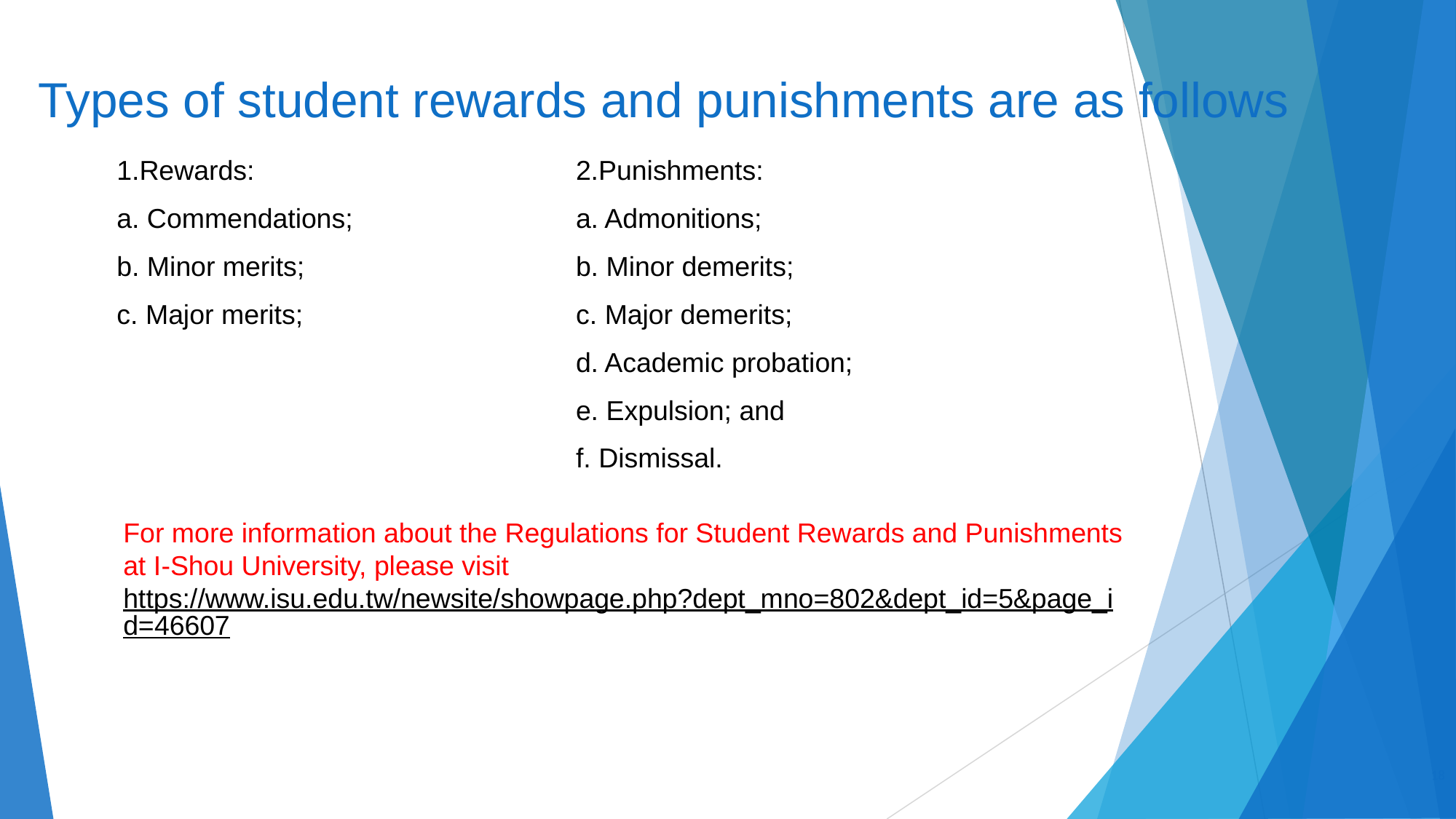

# Types of student rewards and punishments are as follows
1.Rewards:
a. Commendations;
b. Minor merits;
c. Major merits;
2.Punishments:
a. Admonitions;
b. Minor demerits;
c. Major demerits;
d. Academic probation;
e. Expulsion; and
f. Dismissal.

For more information about the Regulations for Student Rewards and Punishments at I-Shou University, please visit
https://www.isu.edu.tw/newsite/showpage.php?dept_mno=802&dept_id=5&page_id=46607

18